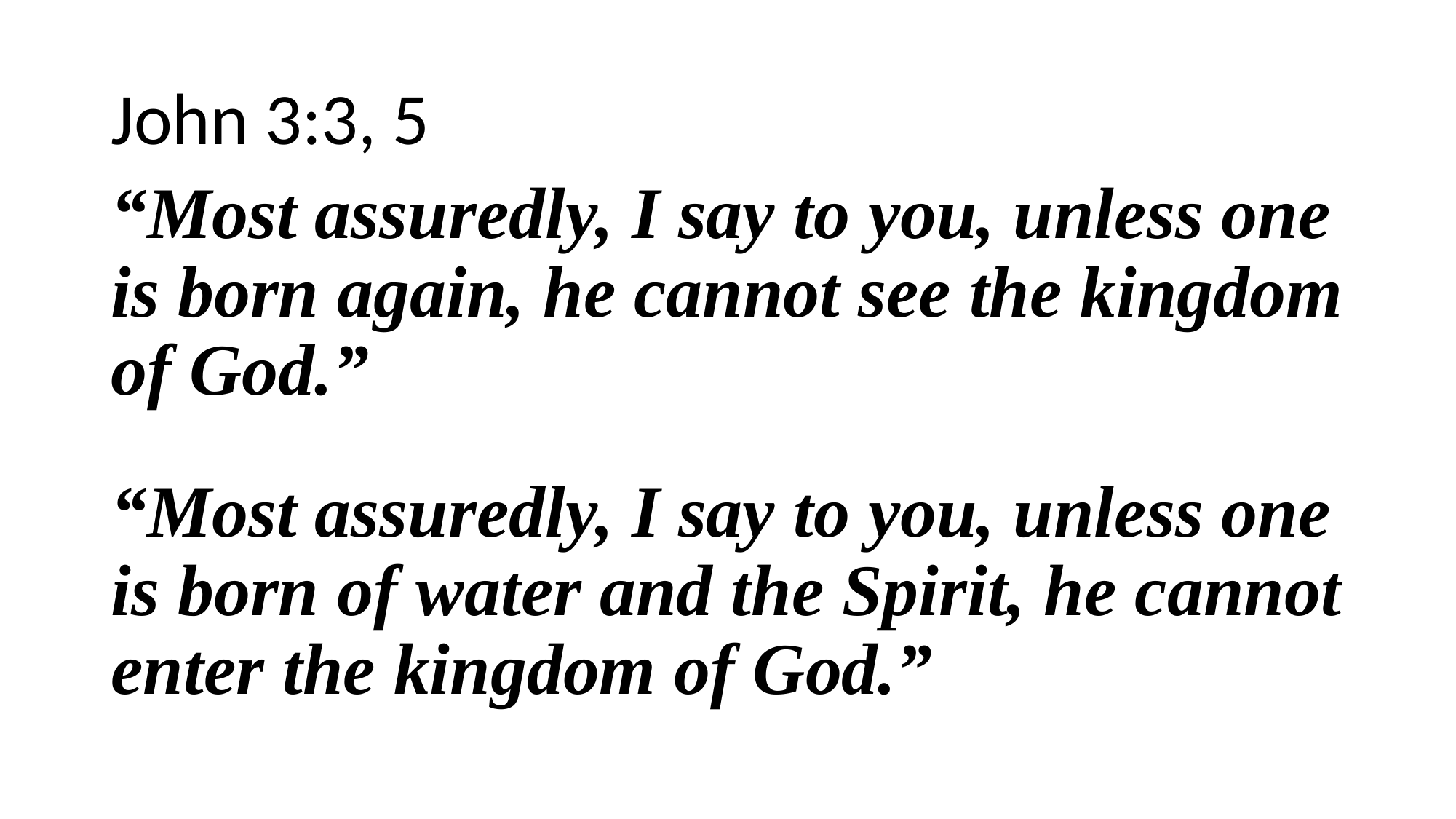

John 3:3, 5
“Most assuredly, I say to you, unless one is born again, he cannot see the kingdom of God.”

“Most assuredly, I say to you, unless one is born of water and the Spirit, he cannot enter the kingdom of God.”